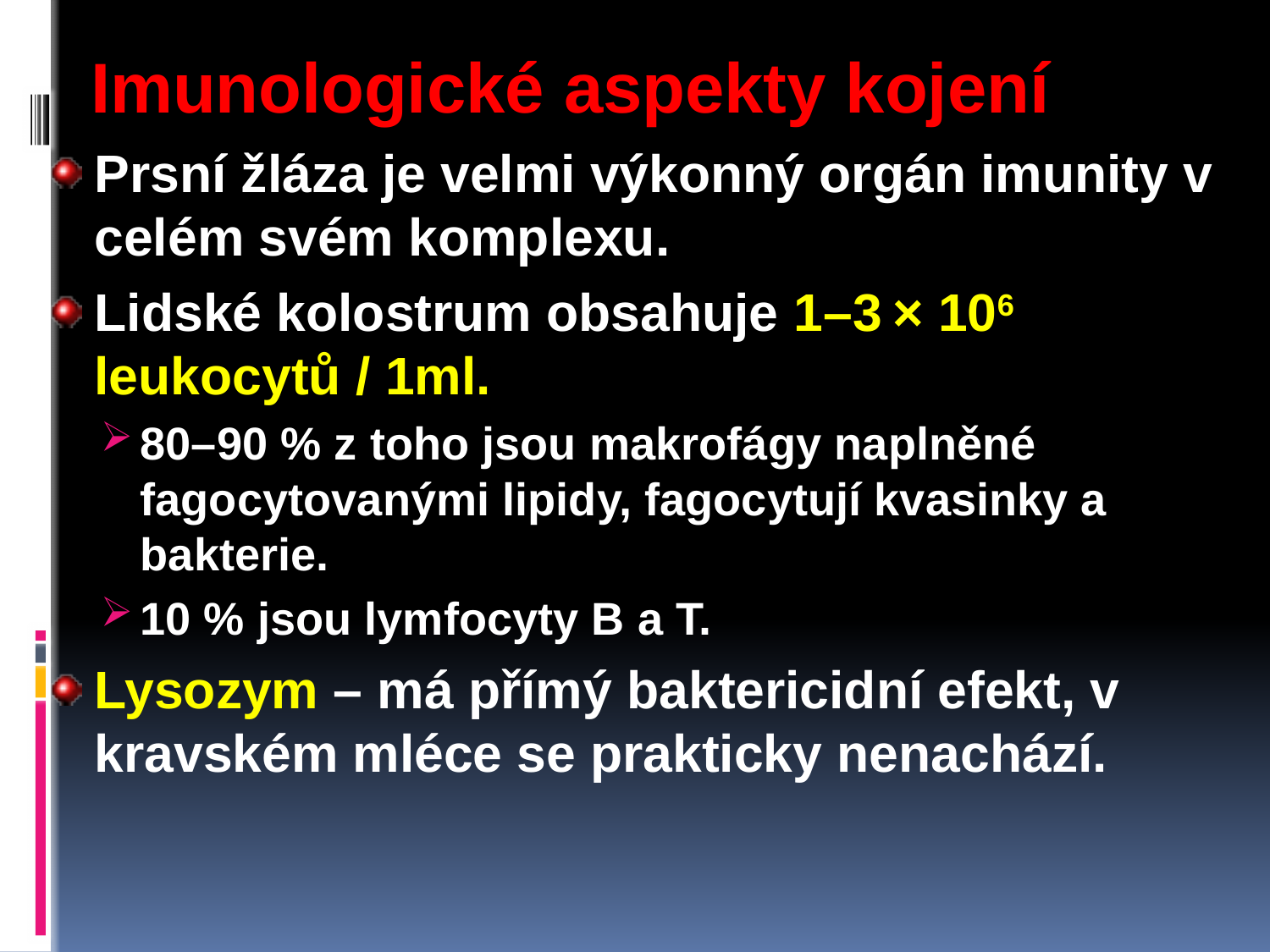

Imunologické aspekty kojení
Prsní žláza je velmi výkonný orgán imunity v celém svém komplexu.
Lidské kolostrum obsahuje 1–3 × 106 leukocytů / 1ml.
80–90 % z toho jsou makrofágy naplněné fagocytovanými lipidy, fagocytují kvasinky a bakterie.
10 % jsou lymfocyty B a T.
Lysozym – má přímý baktericidní efekt, v kravském mléce se prakticky nenachází.